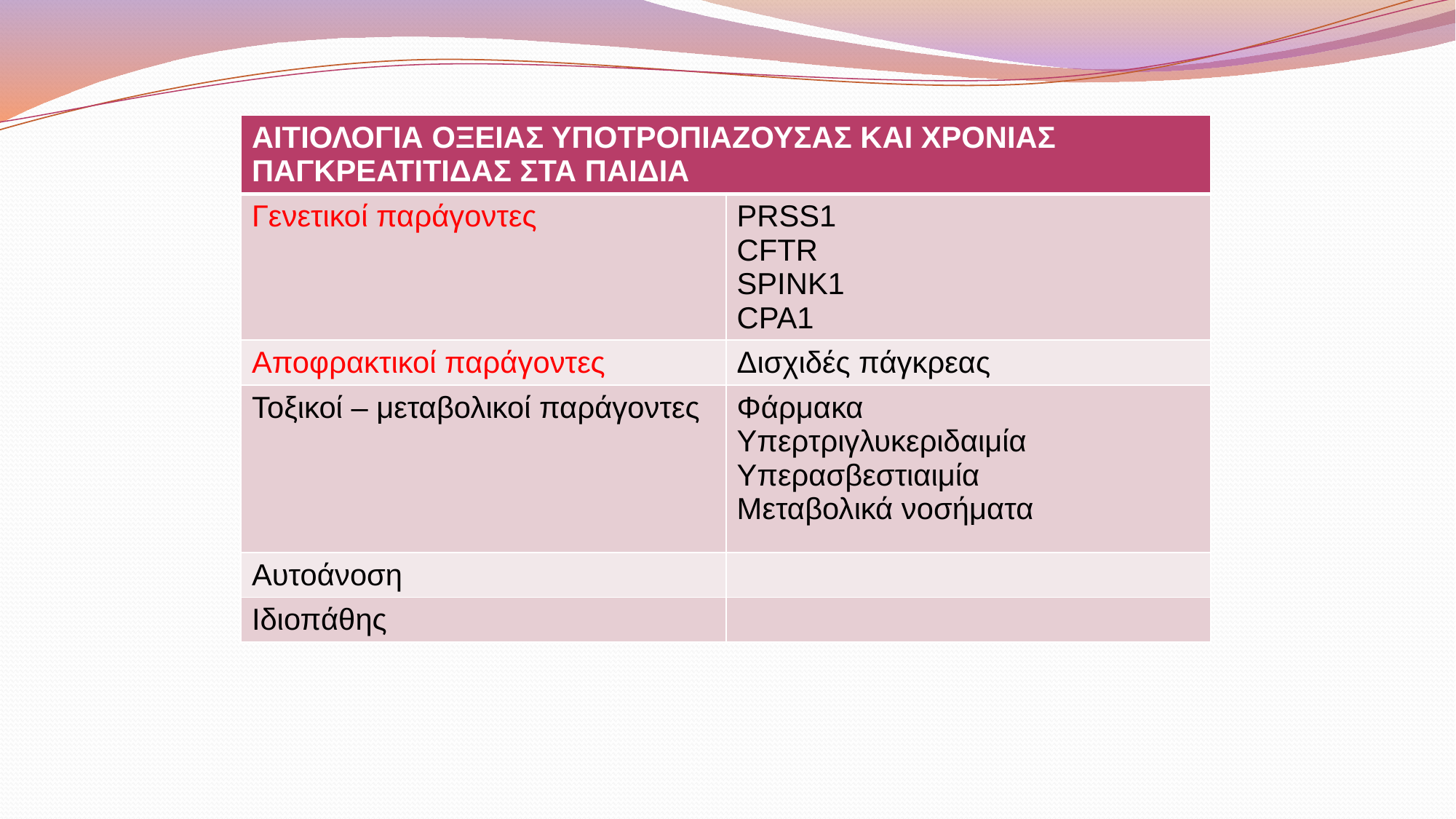

| ΑΙΤΙΟΛΟΓΙΑ ΟΞΕΙΑΣ ΥΠΟΤΡΟΠΙΑΖΟΥΣΑΣ ΚΑΙ ΧΡΟΝΙΑΣ ΠΑΓΚΡΕΑΤΙΤΙΔΑΣ ΣΤΑ ΠΑΙΔΙΑ |  |
| --- | --- |
| Γενετικοί παράγοντες | PRSS1 CFTR SPINK1 CPA1 |
| Αποφρακτικοί παράγοντες | Δισχιδές πάγκρεας |
| Τοξικοί – μεταβολικοί παράγοντες | Φάρμακα Υπερτριγλυκεριδαιμία Υπερασβεστιαιμία Μεταβολικά νοσήματα |
| Αυτοάνοση |  |
| Ιδιοπάθης |  |